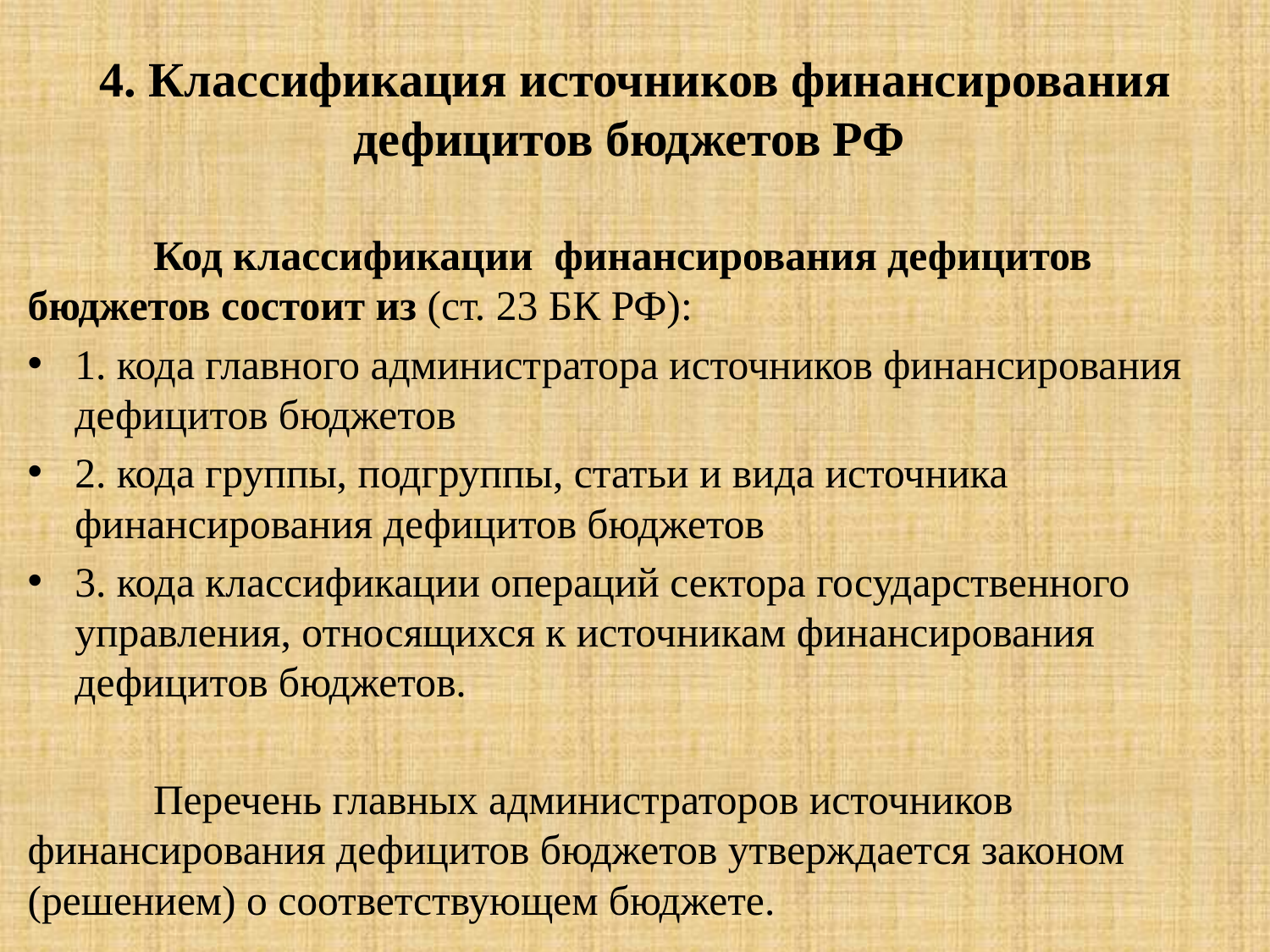

# 4. Классификация источников финансирования дефицитов бюджетов РФ
	Код классификации  финансирования дефицитов бюджетов состоит из (ст. 23 БК РФ):
1. кода главного администратора источников финансирования дефицитов бюджетов
2. кода группы, подгруппы, статьи и вида источника финансирования дефицитов бюджетов
3. кода классификации операций сектора государственного управления, относящихся к источникам финансирования дефицитов бюджетов.

	Перечень главных администраторов источников финансирования дефицитов бюджетов утверждается законом (решением) о соответствующем бюджете.